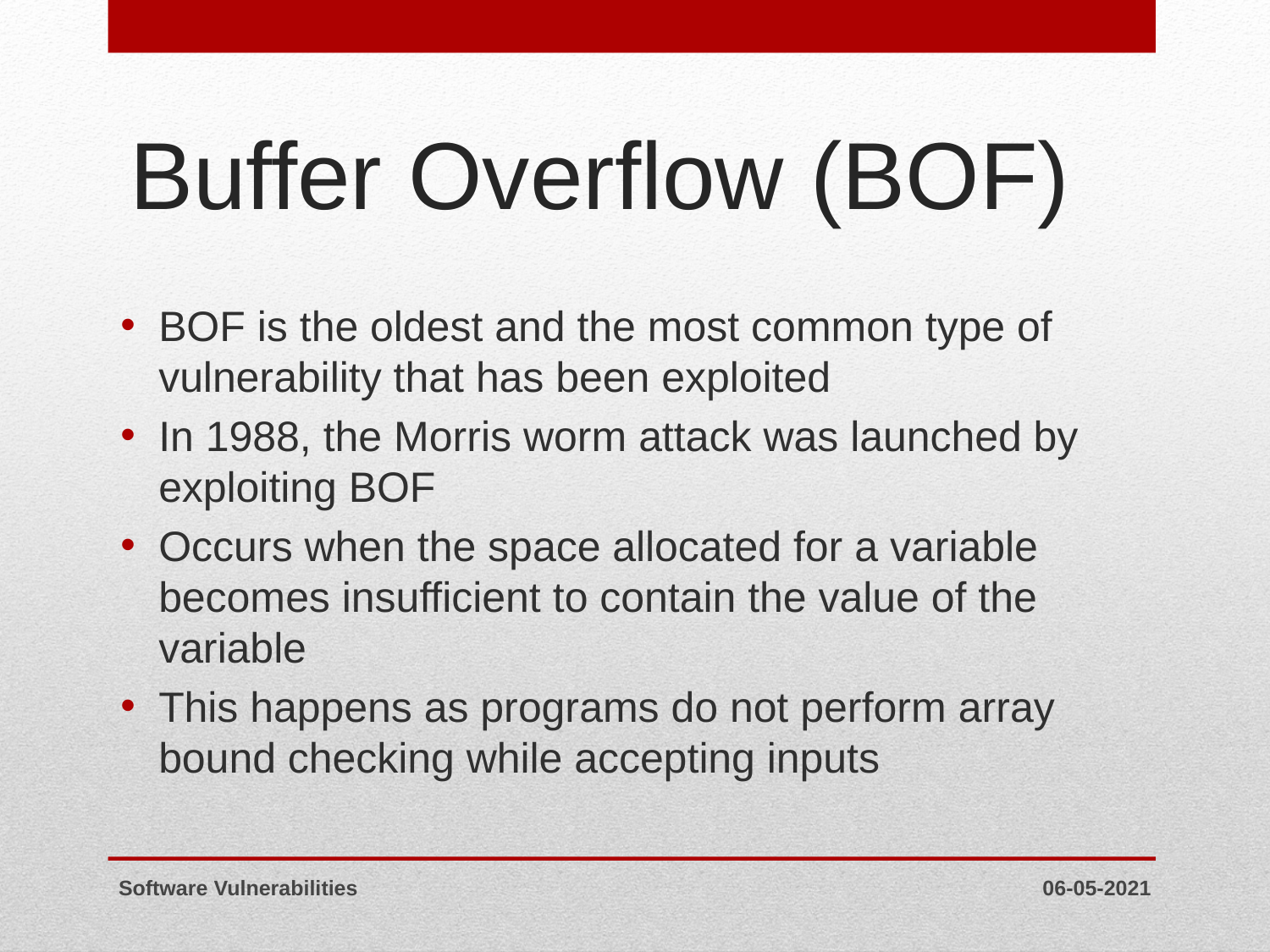

# Buffer Overflow (BOF)
BOF is the oldest and the most common type of vulnerability that has been exploited
In 1988, the Morris worm attack was launched by exploiting BOF
Occurs when the space allocated for a variable becomes insufficient to contain the value of the variable
This happens as programs do not perform array bound checking while accepting inputs
Software Vulnerabilities
06-05-2021